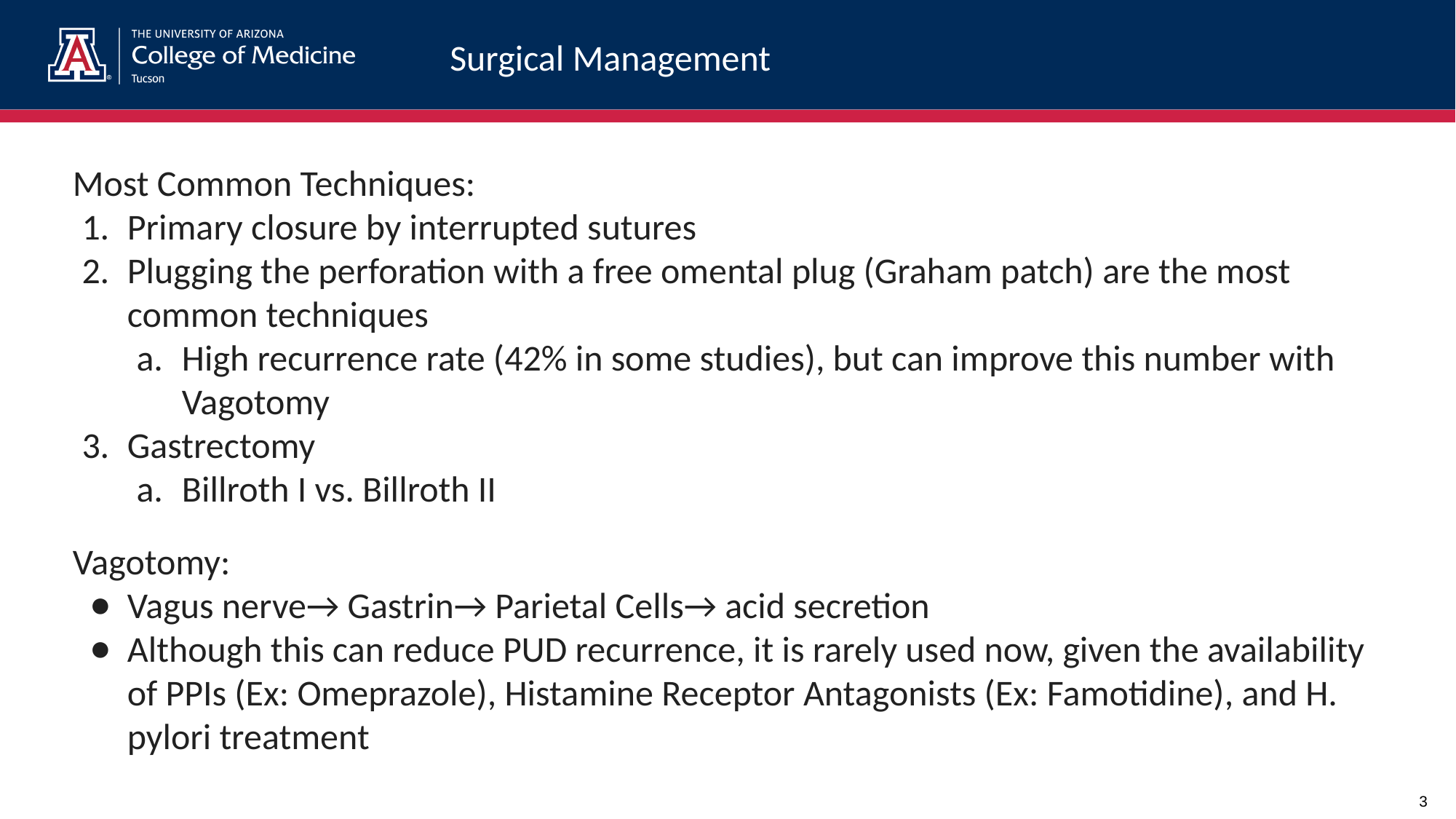

# Surgical Management
Most Common Techniques:
Primary closure by interrupted sutures
Plugging the perforation with a free omental plug (Graham patch) are the most common techniques
High recurrence rate (42% in some studies), but can improve this number with Vagotomy
Gastrectomy
Billroth I vs. Billroth II
Vagotomy:
Vagus nerve→ Gastrin→ Parietal Cells→ acid secretion
Although this can reduce PUD recurrence, it is rarely used now, given the availability of PPIs (Ex: Omeprazole), Histamine Receptor Antagonists (Ex: Famotidine), and H. pylori treatment